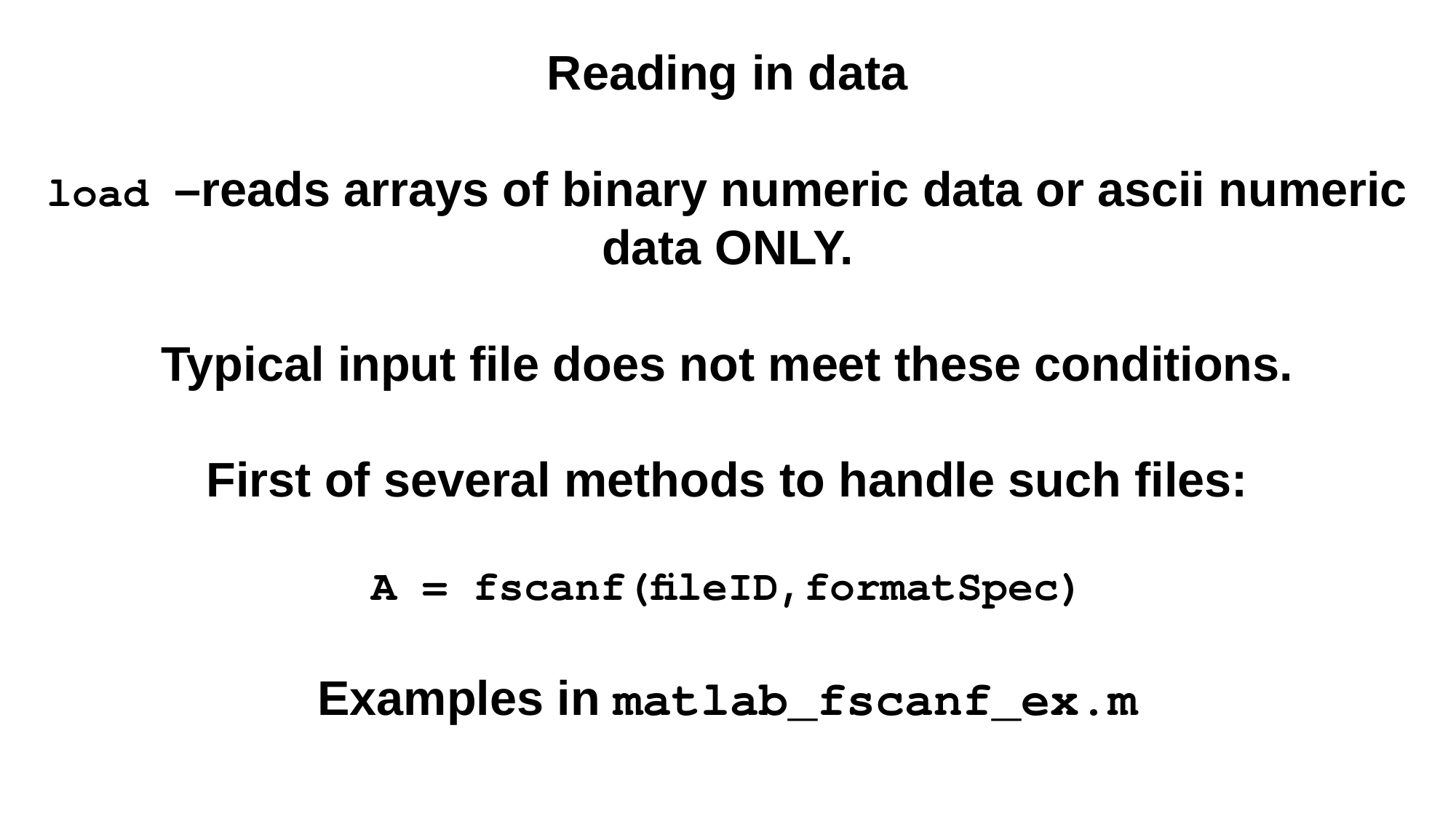

Reading in data

load –reads arrays of binary numeric data or ascii numeric data ONLY.

Typical input file does not meet these conditions.

First of several methods to handle such files:

A = fscanf(fileID,formatSpec)

Examples in matlab_fscanf_ex.m